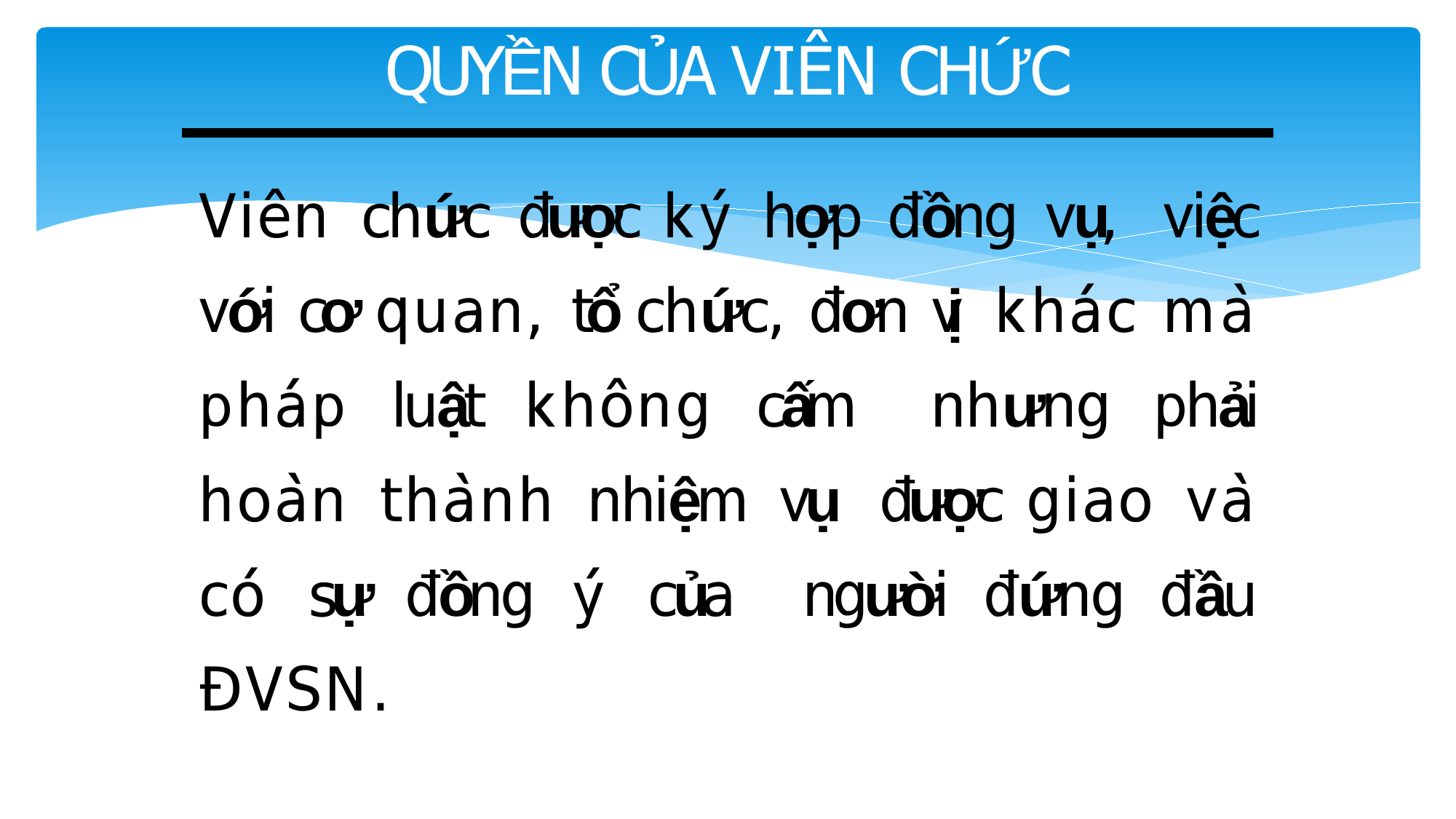

# QUYỀN CỦA VIÊN CHỨC

Viên chức được ký hợp đồng vụ,  việc với cơ quan, tổ chức, đơn vị  khác mà pháp luật không cấm  nhưng phải hoàn thành nhiệm vụ  được giao và có sự đồng ý của  người đứng đầu ĐVSN.